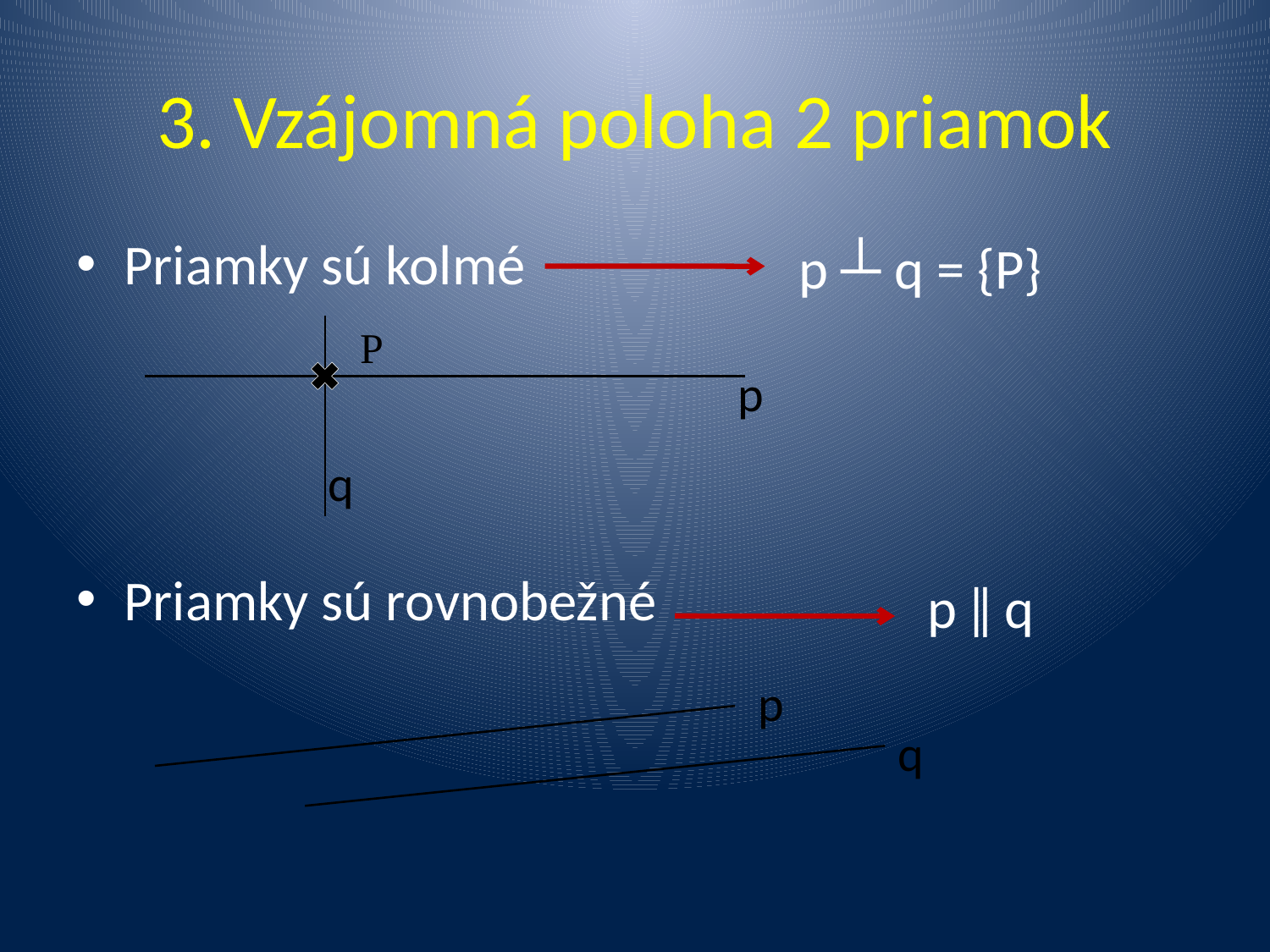

# 3. Vzájomná poloha 2 priamok
Priamky sú kolmé
                    P

Priamky sú rovnobežné

p ┴ q = {P}

p
q
p ‖ q
p
q